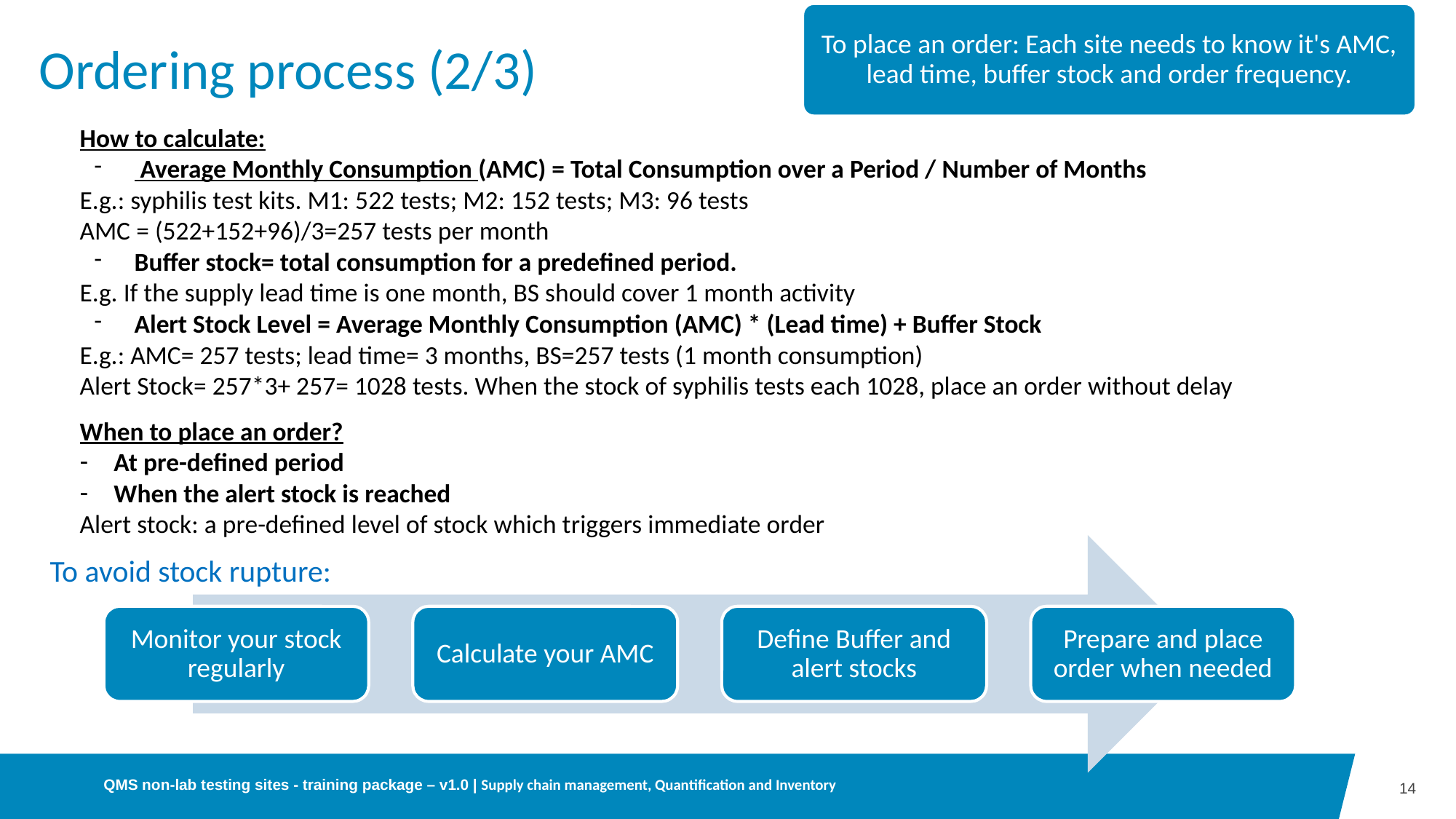

To place an order: Each site needs to know it's AMC, lead time, buffer stock and order frequency.
# Ordering process (2/3)
How to calculate:
 Average Monthly Consumption (AMC) = Total Consumption over a Period​ / Number of Months
E.g.: syphilis test kits. M1: 522 tests; M2: 152 tests; M3: 96 tests
AMC = (522+152+96)/3=257 tests per month
Buffer stock= total consumption for a predefined period.
E.g. If the supply lead time is one month, BS should cover 1 month activity
Alert Stock Level = Average Monthly Consumption (AMC) * (Lead time) + Buffer Stock
E.g.: AMC= 257 tests; lead time= 3 months, BS=257 tests (1 month consumption)
Alert Stock= 257*3+ 257= 1028 tests. When the stock of syphilis tests each 1028, place an order without delay

When to place an order?
At pre-defined period
When the alert stock is reached
Alert stock: a pre-defined level of stock which triggers immediate order

Monitor your stock regularly
Calculate your AMC
Define Buffer and alert stocks
Prepare and place order when needed
To avoid stock rupture:
QMS non-lab testing sites - training package – v1.0 | Supply chain management, Quantification and Inventory
14